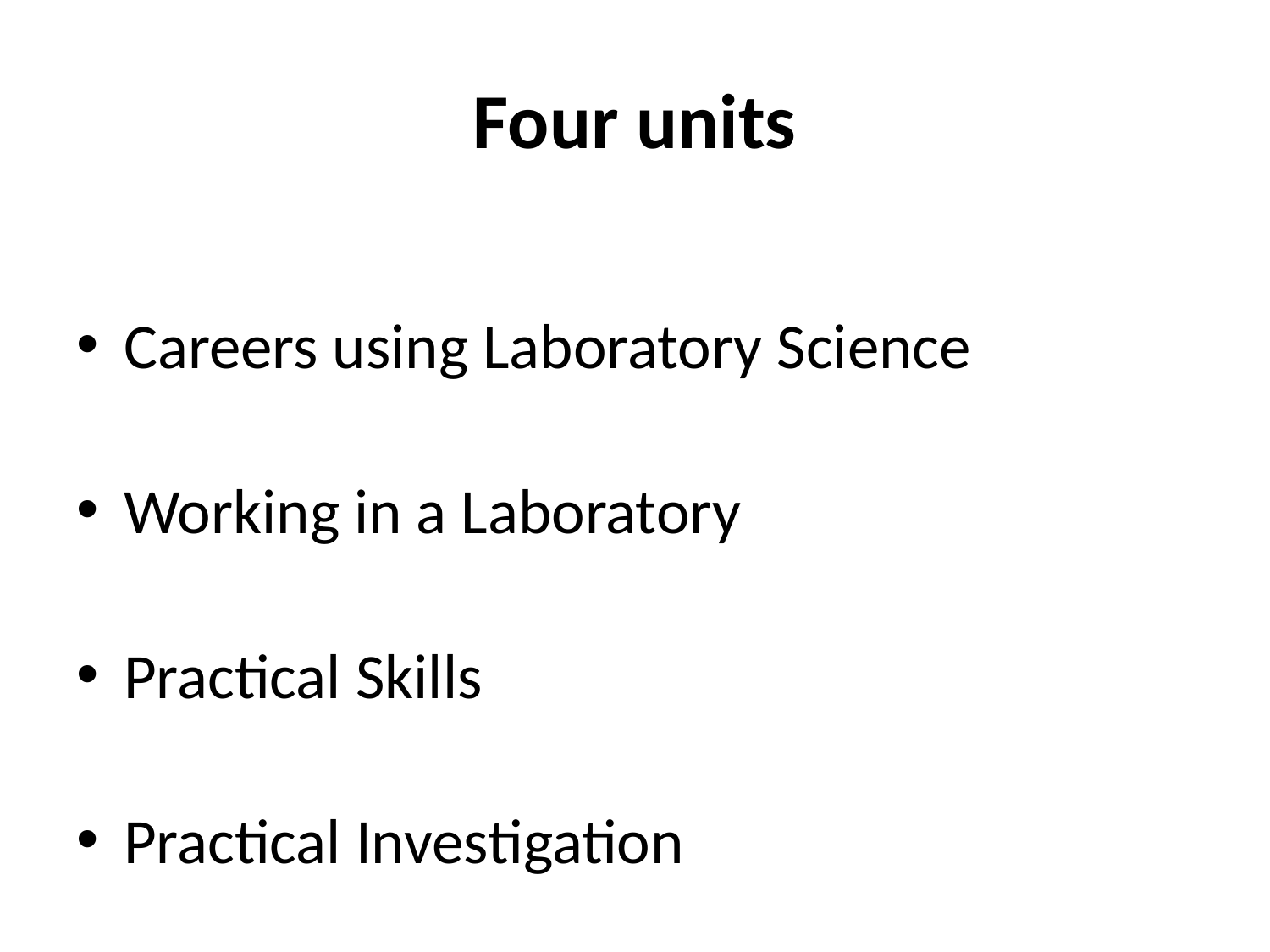

# Four units
Careers using Laboratory Science
Working in a Laboratory
Practical Skills
Practical Investigation